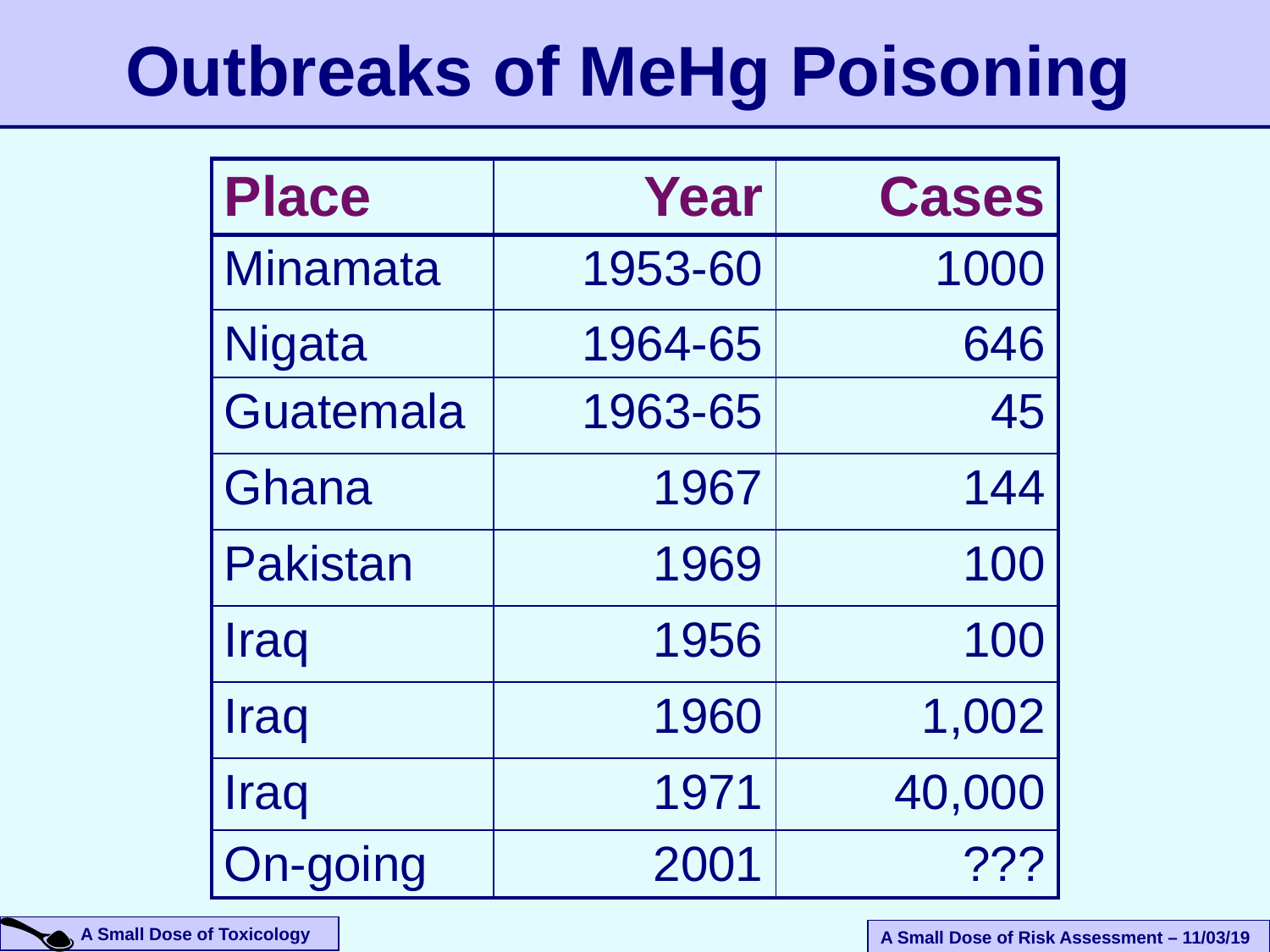

# Outbreaks of MeHg Poisoning
| Place | Year | Cases |
| --- | --- | --- |
| Minamata | 1953-60 | 1000 |
| Nigata | 1964-65 | 646 |
| Guatemala | 1963-65 | 45 |
| Ghana | 1967 | 144 |
| Pakistan | 1969 | 100 |
| Iraq | 1956 | 100 |
| Iraq | 1960 | 1,002 |
| Iraq | 1971 | 40,000 |
| On-going | 2001 | ??? |